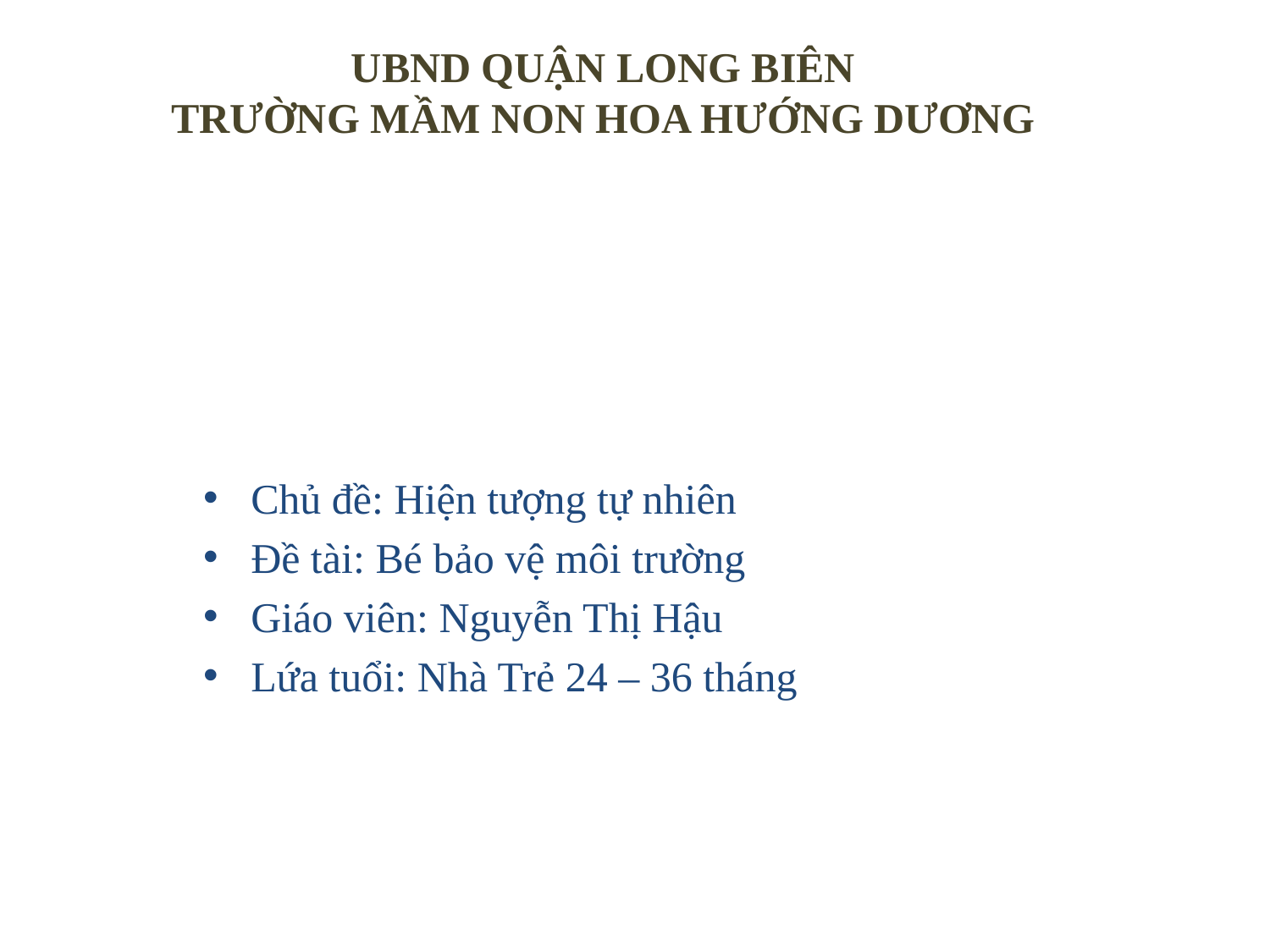

UBND QUẬN LONG BIÊN
TRƯỜNG MẦM NON HOA HƯỚNG DƯƠNG
Chủ đề: Hiện tượng tự nhiên
Đề tài: Bé bảo vệ môi trường
Giáo viên: Nguyễn Thị Hậu
Lứa tuổi: Nhà Trẻ 24 – 36 tháng